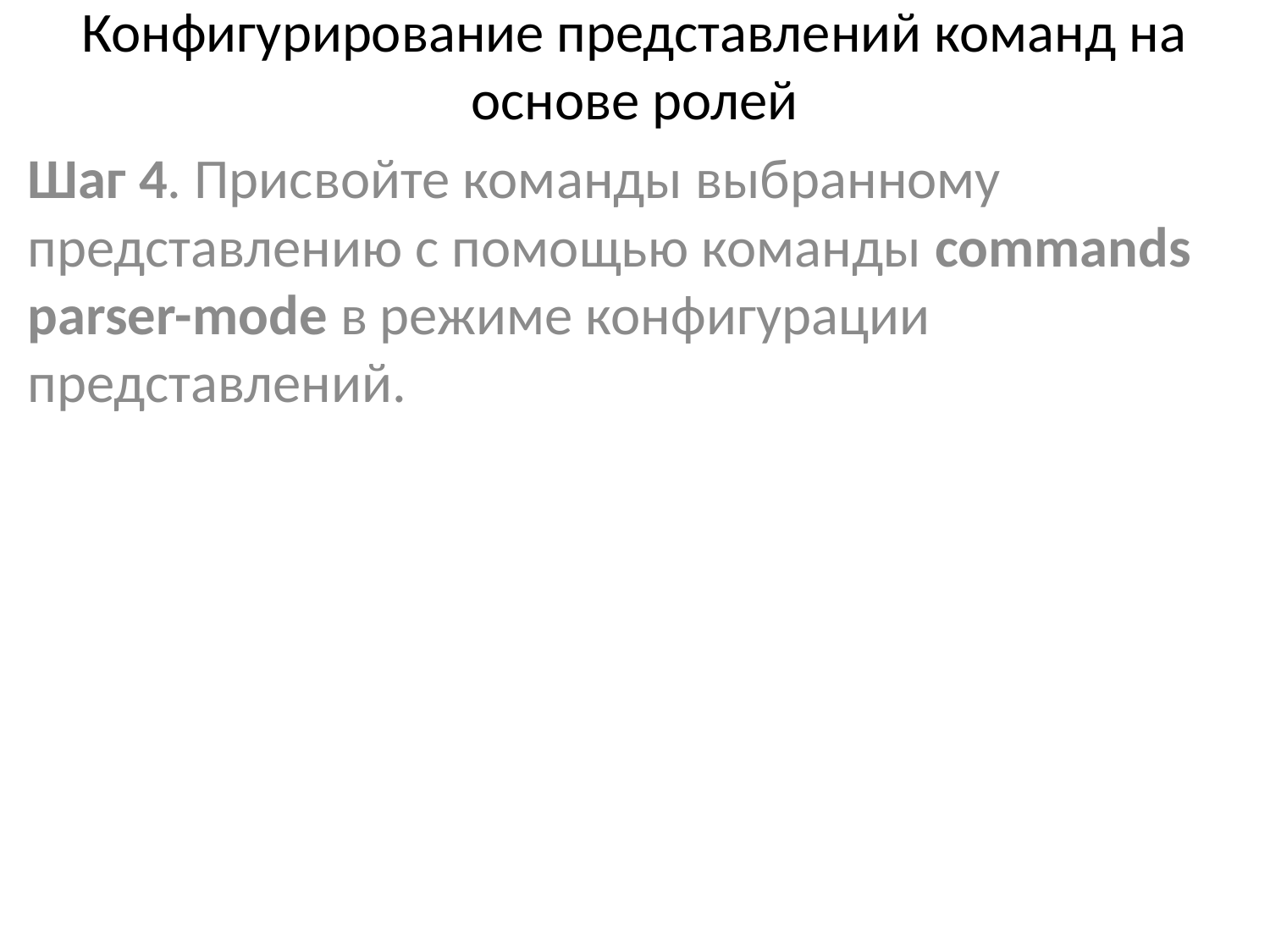

# Конфигурирование представлений команд на основе ролей
Шаг 4. Присвойте команды выбранному представлению с помощью команды commands parser-mode в режиме конфигурации представлений.